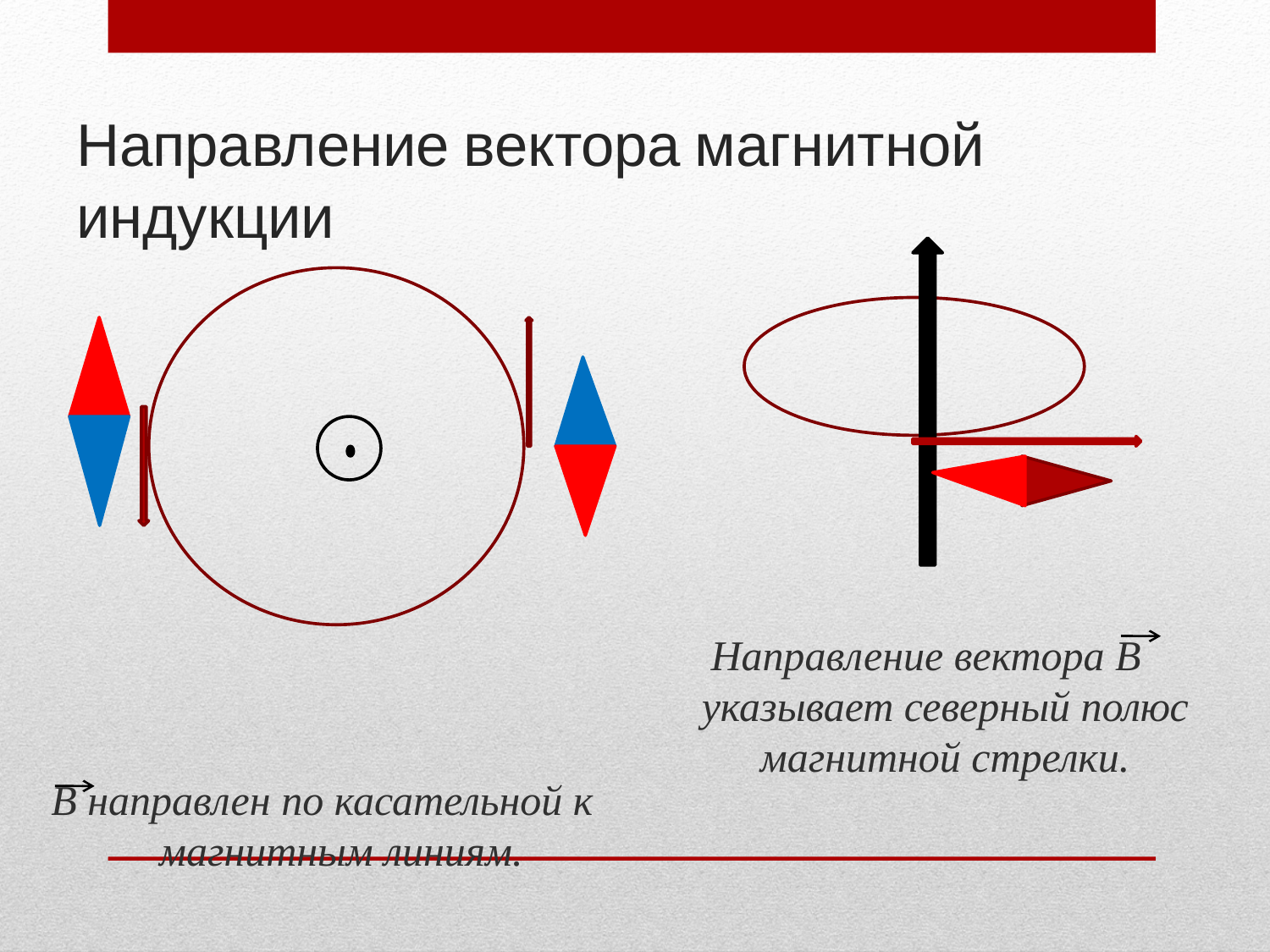

Направление вектора магнитной индукции

В направлен по касательной к магнитным линиям.

Направление вектора В указывает северный полюс магнитной стрелки.

#